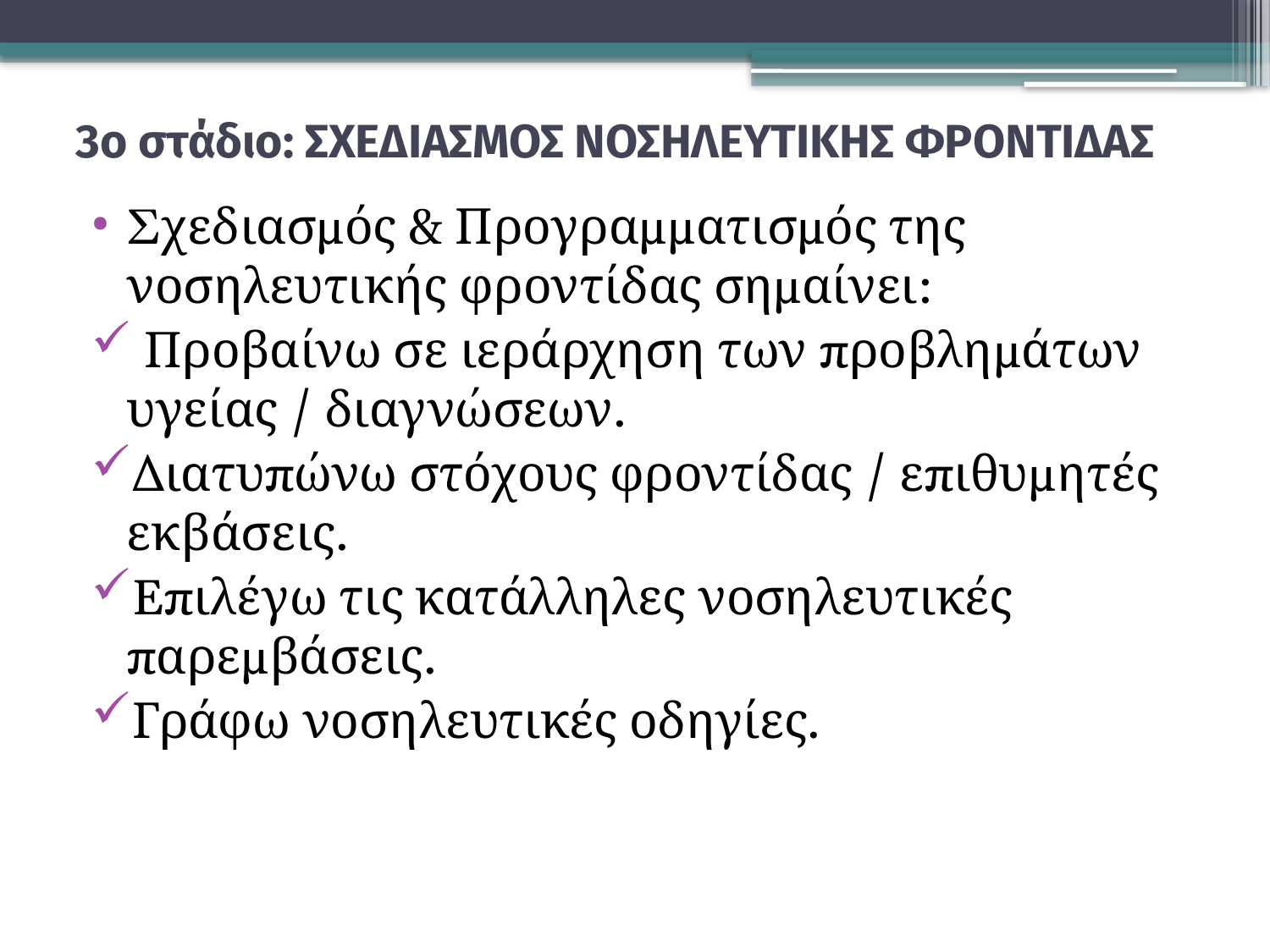

# 3ο στάδιο: ΣΧΕΔΙΑΣΜΟΣ ΝΟΣΗΛΕΥΤΙΚΗΣ ΦΡΟΝΤΙΔΑΣ
Σχεδιασμός & Προγραμματισμός της νοσηλευτικής φροντίδας σημαίνει:
 Προβαίνω σε ιεράρχηση των προβλημάτων υγείας / διαγνώσεων.
Διατυπώνω στόχους φροντίδας / επιθυμητές εκβάσεις.
Επιλέγω τις κατάλληλες νοσηλευτικές παρεμβάσεις.
Γράφω νοσηλευτικές οδηγίες.